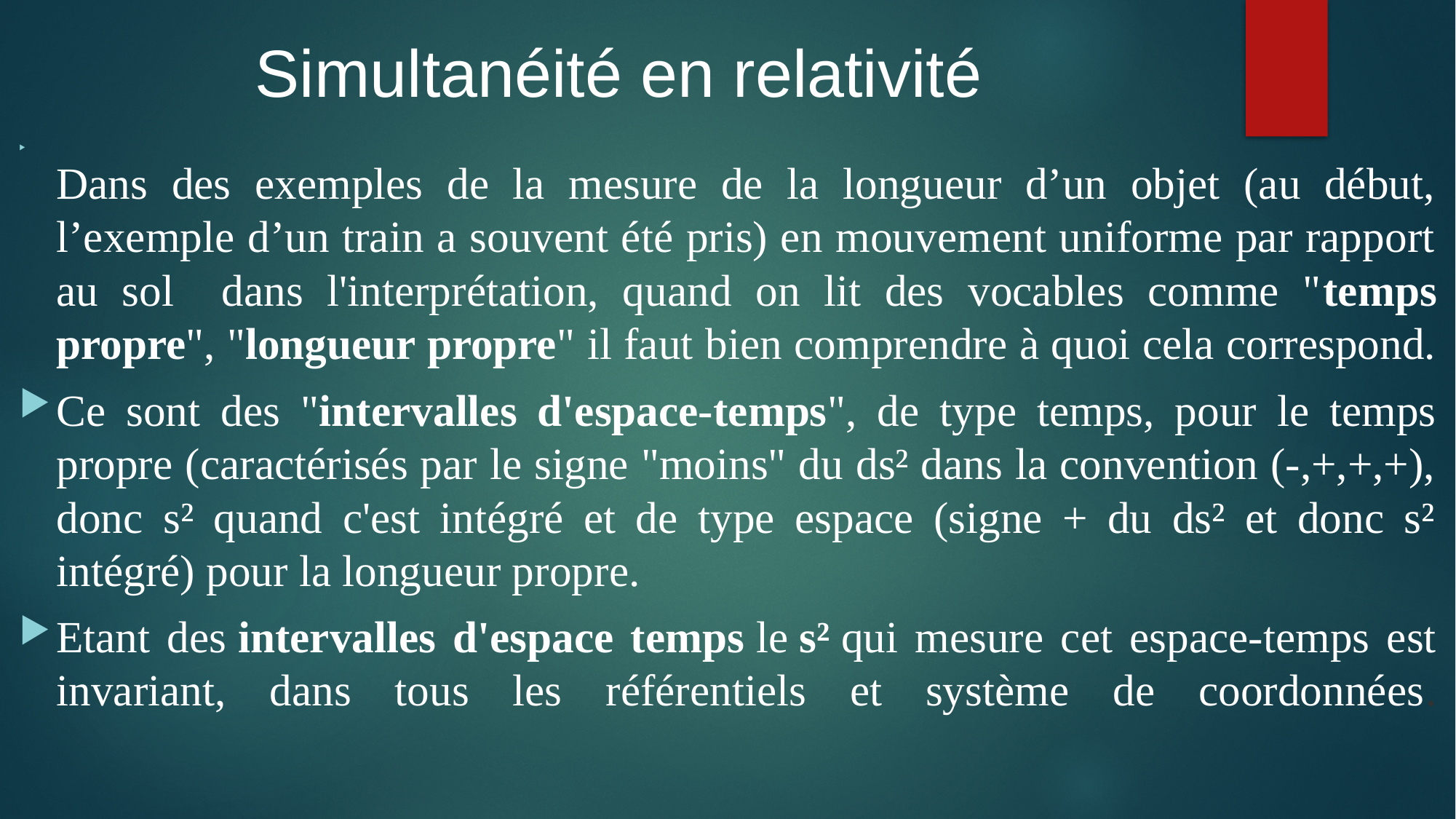

Simultanéité en relativité
Dans des exemples de la mesure de la longueur d’un objet (au début, l’exemple d’un train a souvent été pris) en mouvement uniforme par rapport au sol  dans l'interprétation, quand on lit des vocables comme "temps propre", "longueur propre" il faut bien comprendre à quoi cela correspond.
Ce sont des "intervalles d'espace-temps", de type temps, pour le temps propre (caractérisés par le signe "moins" du ds² dans la convention (-,+,+,+), donc s² quand c'est intégré et de type espace (signe + du ds² et donc s² intégré) pour la longueur propre.
Etant des intervalles d'espace temps le s² qui mesure cet espace-temps est invariant, dans tous les référentiels et système de coordonnées.